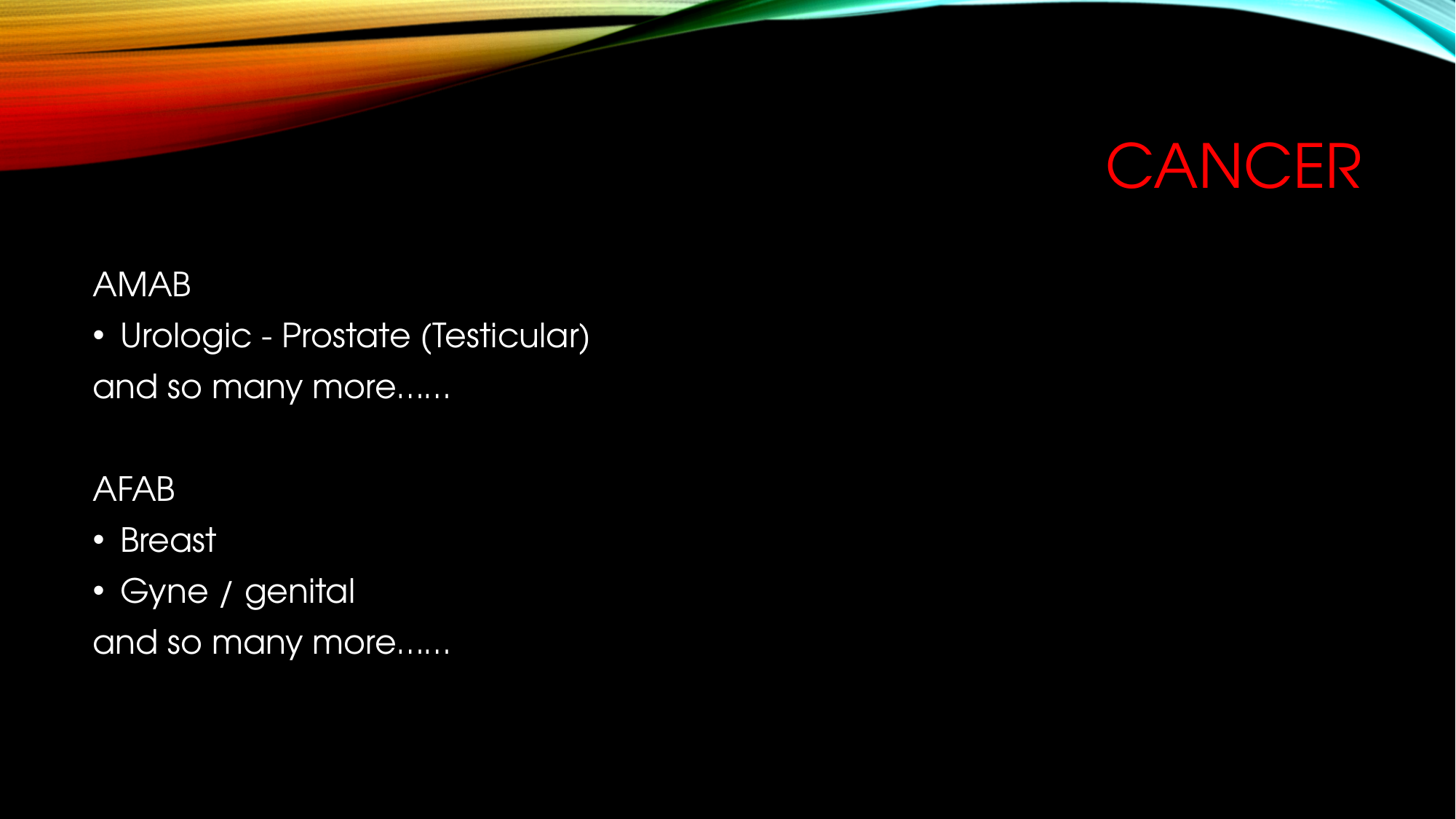

# CANCER
AMAB
Urologic - Prostate (Testicular)
and so many more……

AFAB
Breast
Gyne / genital
and so many more……